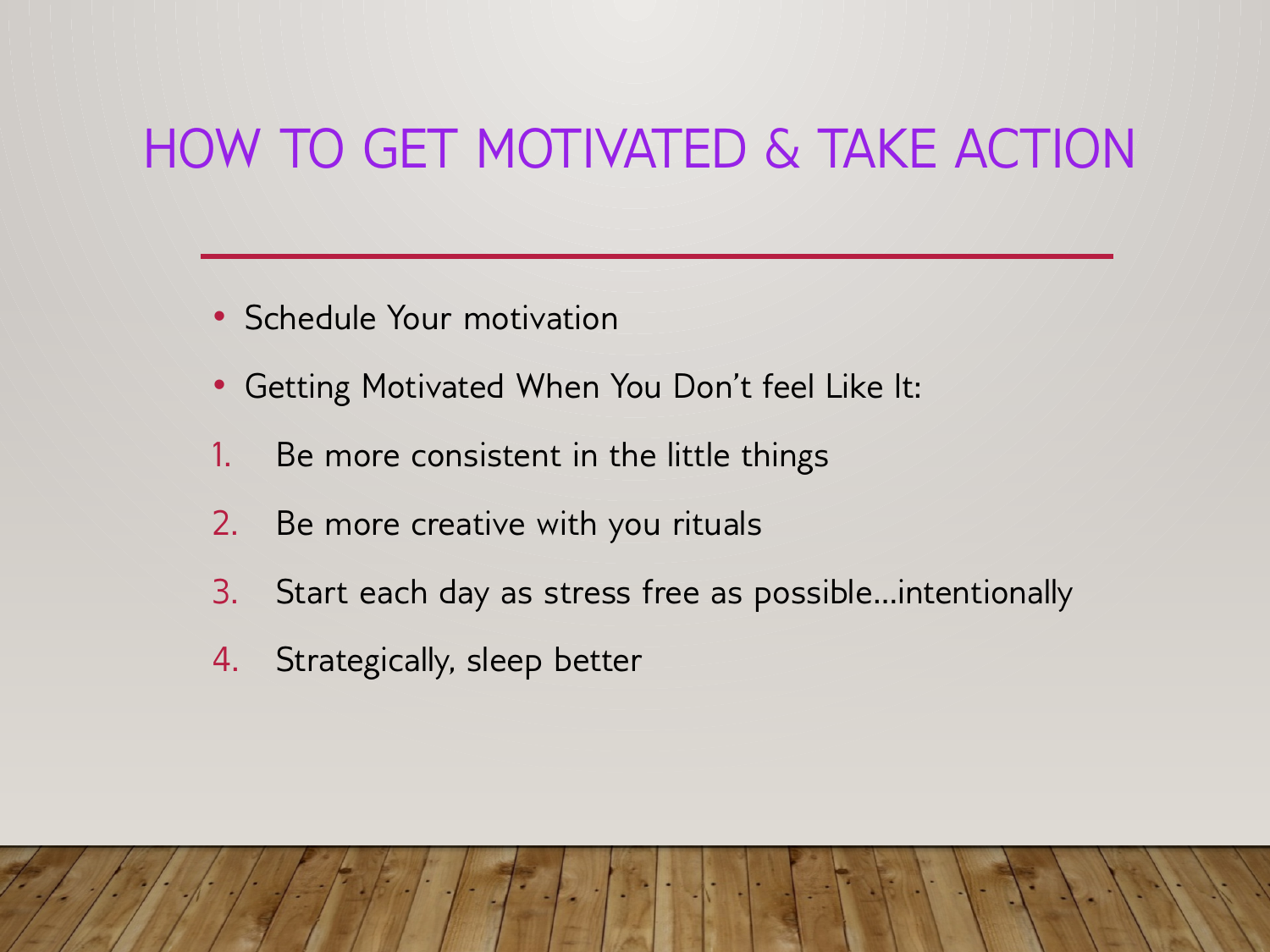

# How to get motivated & Take Action
Schedule Your motivation
Getting Motivated When You Don’t feel Like It:
Be more consistent in the little things
Be more creative with you rituals
Start each day as stress free as possible…intentionally
Strategically, sleep better